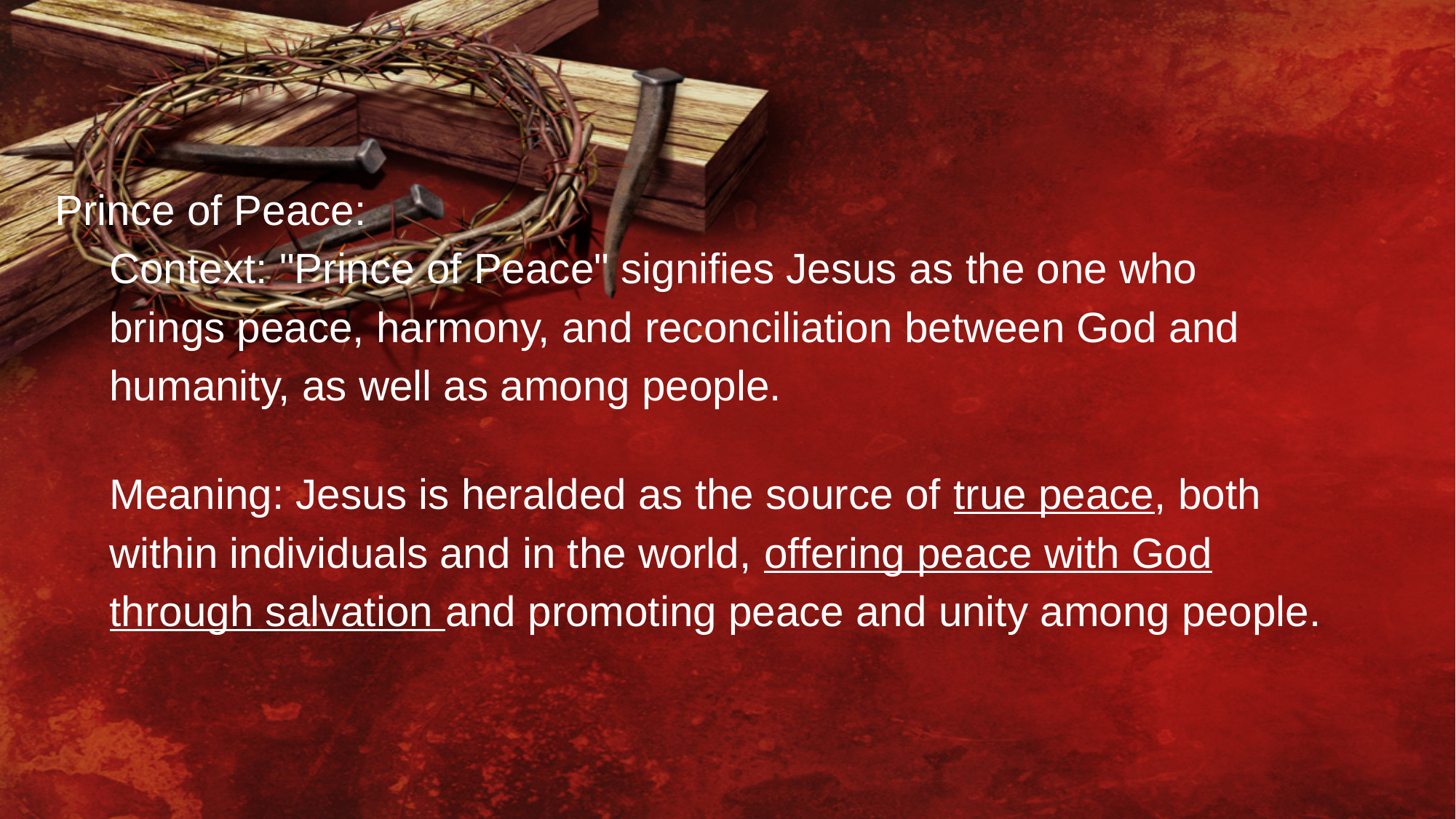

Prince of Peace:
Context: "Prince of Peace" signifies Jesus as the one who brings peace, harmony, and reconciliation between God and humanity, as well as among people.

Meaning: Jesus is heralded as the source of true peace, both within individuals and in the world, offering peace with God through salvation and promoting peace and unity among people.